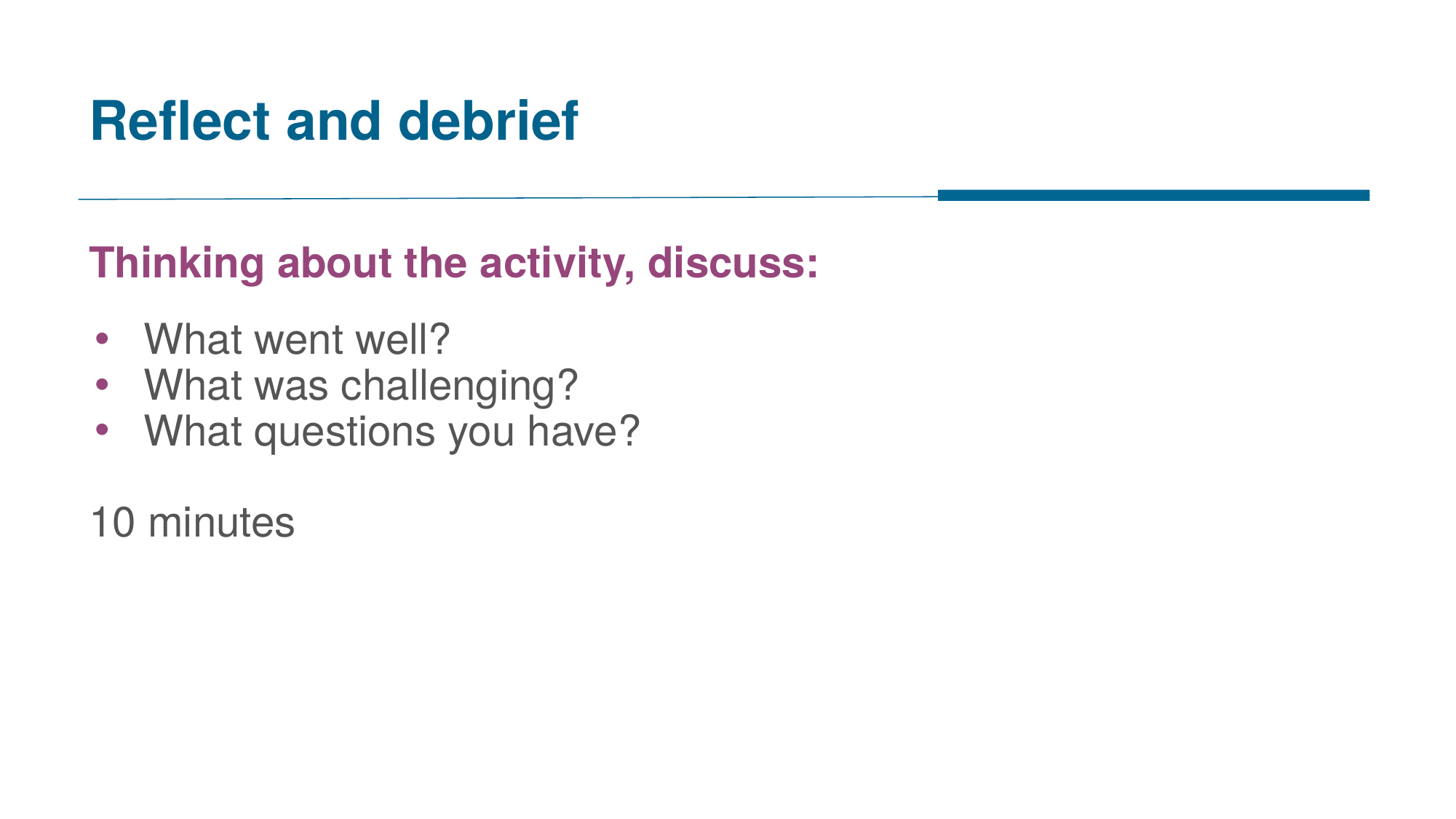

# Reflect and debrief
Thinking about the activity, discuss:
What went well?
What was challenging?
What questions you have?

10 minutes